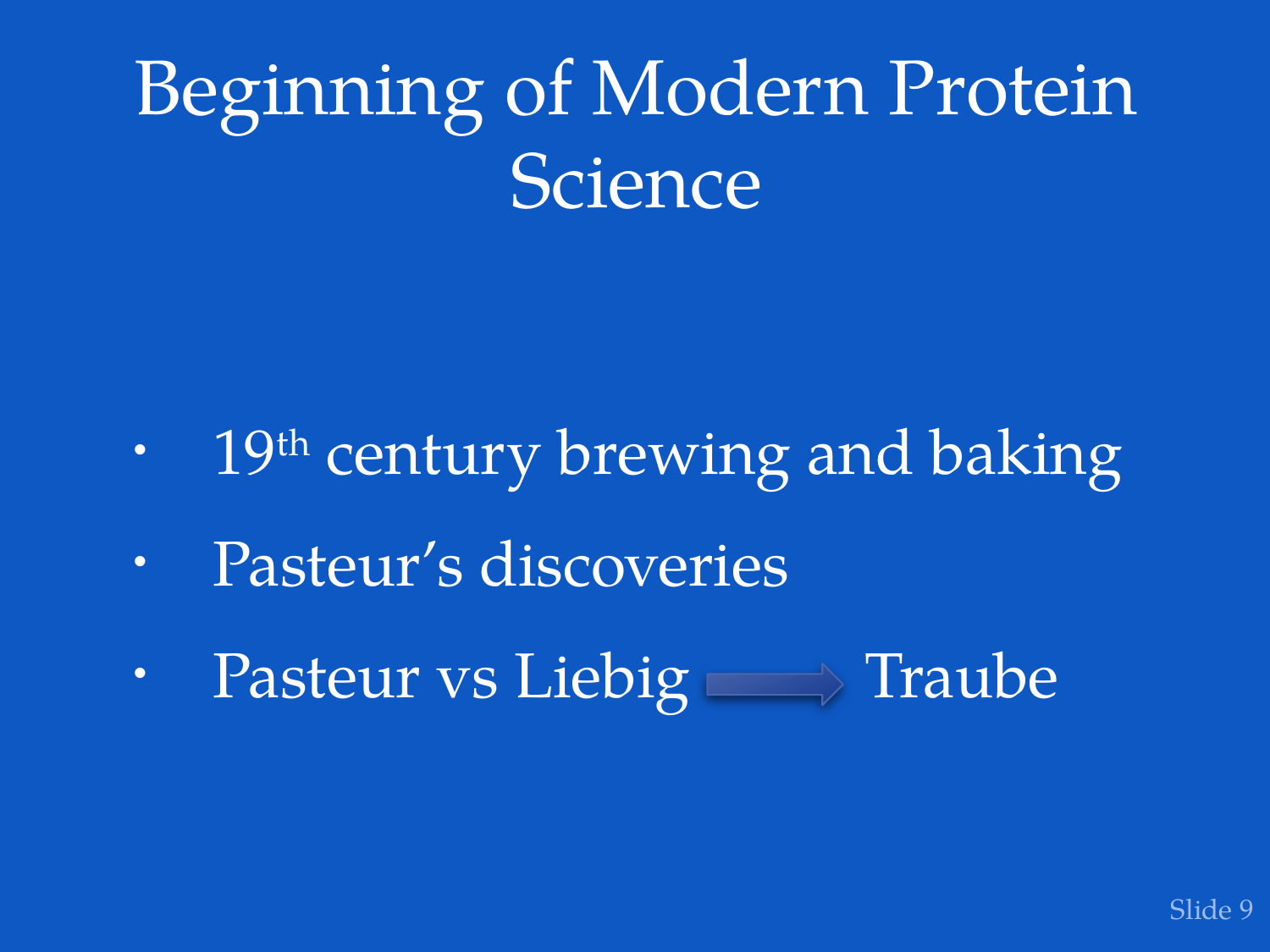

# Beginning of Modern Protein Science
19th century brewing and baking
Pasteur’s discoveries
Pasteur vs Liebig           Traube

Slide 9